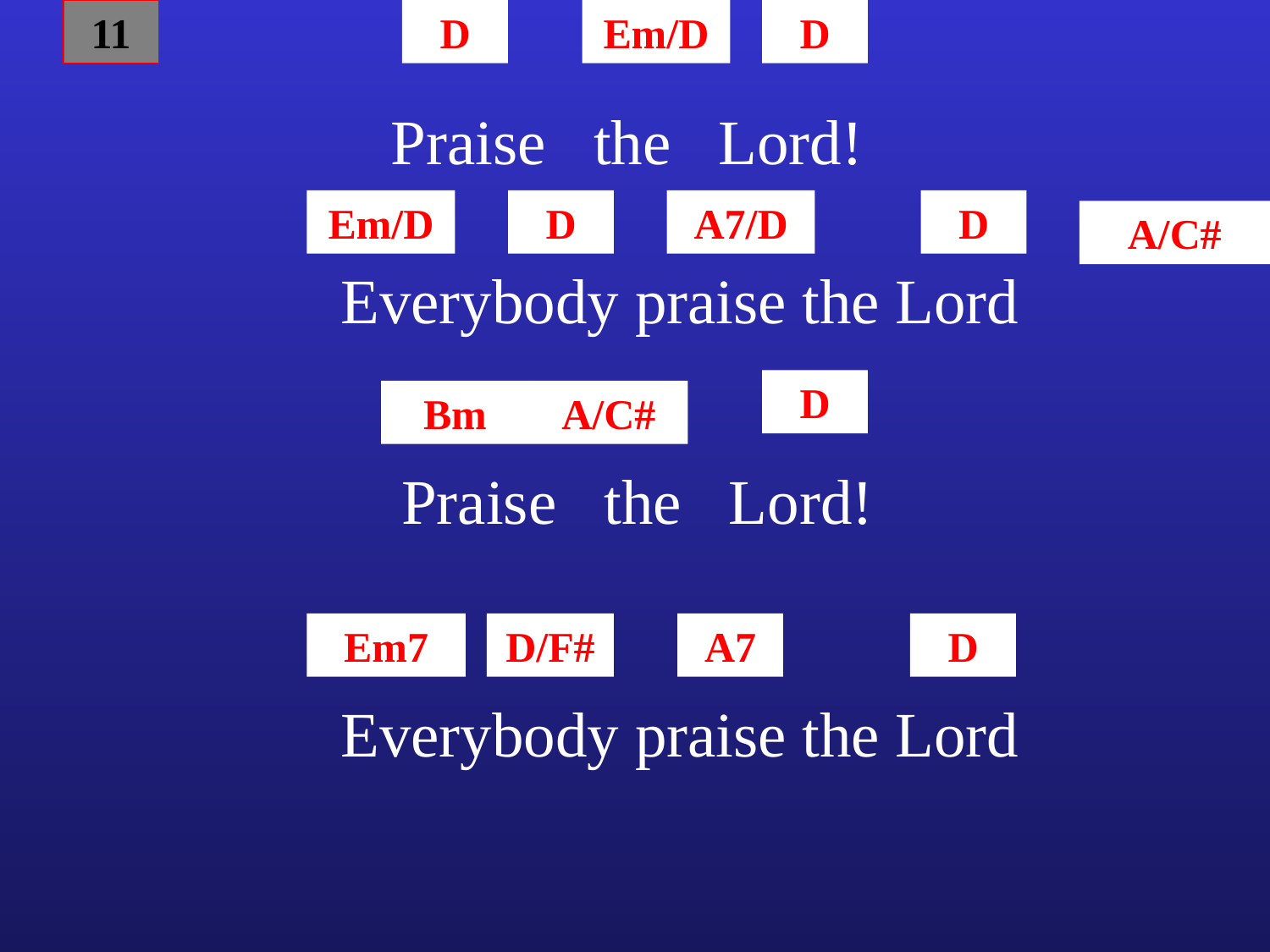

11
D
Em/D
D
Praise   the   Lord!
Em/D
D
A7/D
D
A/C#
Everybody praise the Lord
D
Bm
A/C#
Praise   the   Lord!
Em7
D/F#
A7
D
Everybody praise the Lord